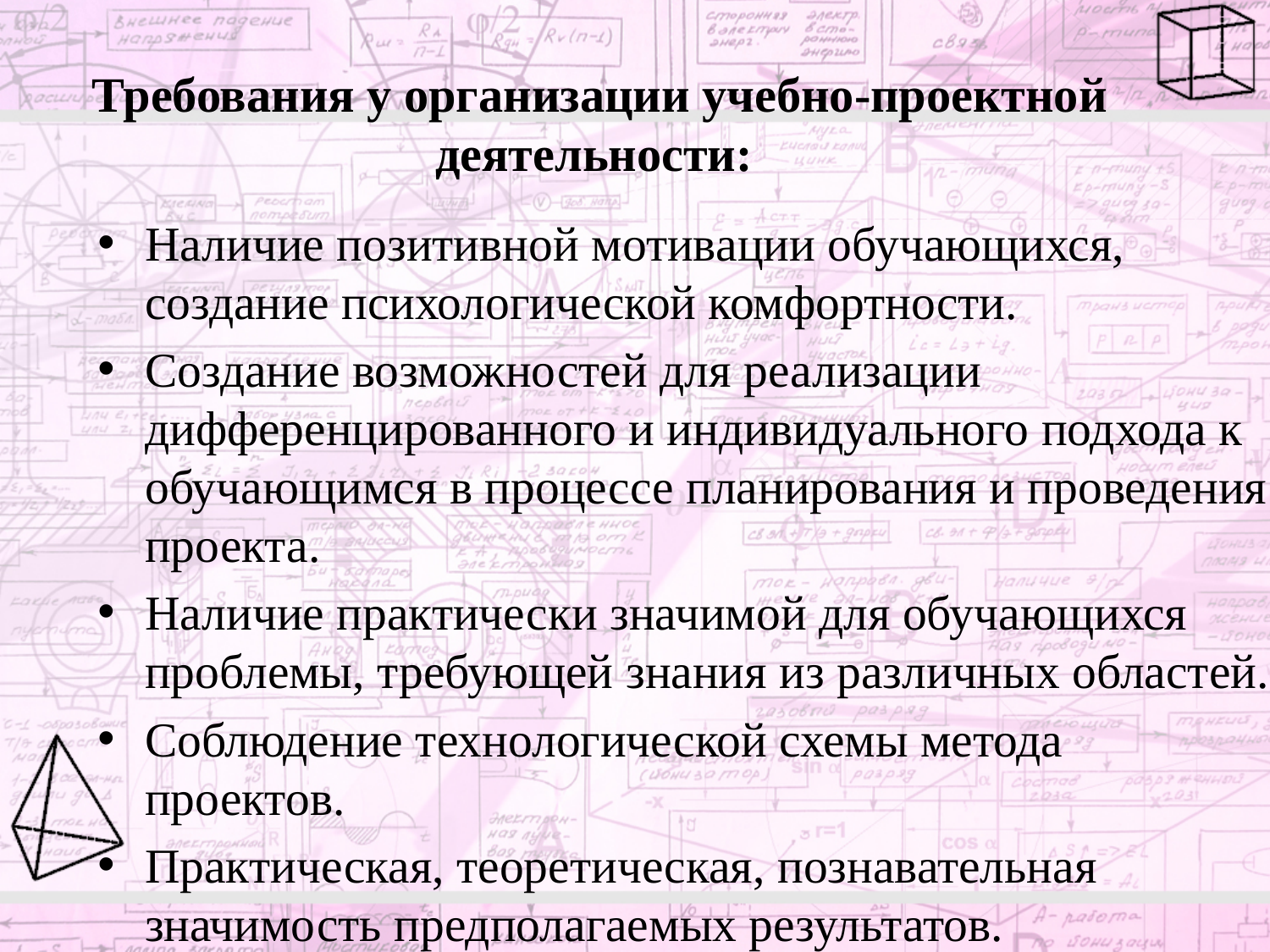

Требования у организации учебно-проектной деятельности:
Наличие позитивной мотивации обучающихся, создание психологической комфортности.
Создание возможностей для реализации дифференцированного и индивидуального подхода к обучающимся в процессе планирования и проведения проекта.
Наличие практически значимой для обучающихся проблемы, требующей знания из различных областей.
Соблюдение технологической схемы метода проектов.
Практическая, теоретическая, познавательная значимость предполагаемых результатов.